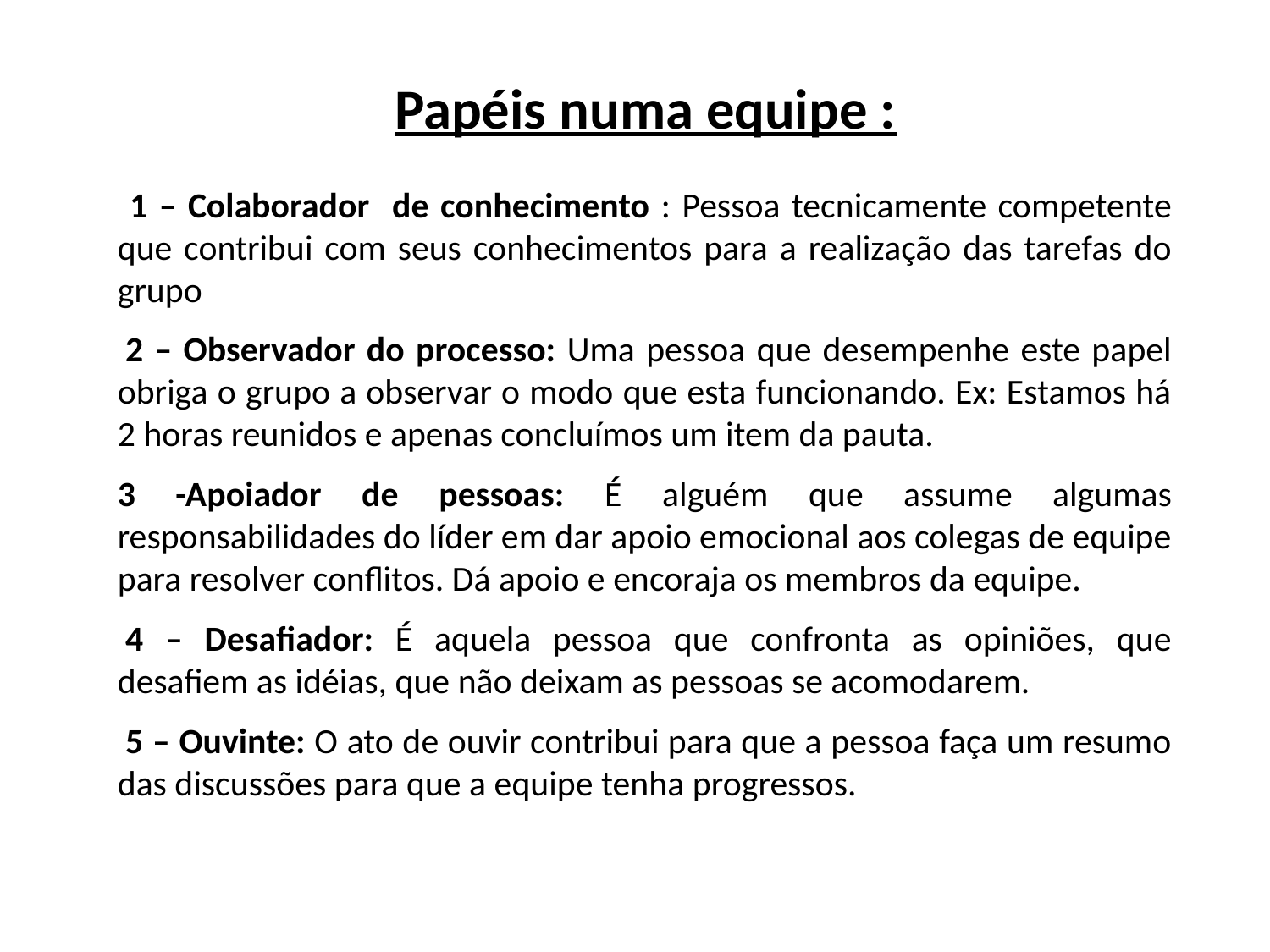

# Papéis numa equipe :
 1 – Colaborador  de conhecimento : Pessoa tecnicamente competente que contribui com seus conhecimentos para a realização das tarefas do grupo
 2 – Observador do processo: Uma pessoa que desempenhe este papel obriga o grupo a observar o modo que esta funcionando. Ex: Estamos há 2 horas reunidos e apenas concluímos um item da pauta.
3 -Apoiador de pessoas: É alguém que assume algumas responsabilidades do líder em dar apoio emocional aos colegas de equipe para resolver conflitos. Dá apoio e encoraja os membros da equipe.
 4 – Desafiador: É aquela pessoa que confronta as opiniões, que desafiem as idéias, que não deixam as pessoas se acomodarem.
 5 – Ouvinte: O ato de ouvir contribui para que a pessoa faça um resumo das discussões para que a equipe tenha progressos.